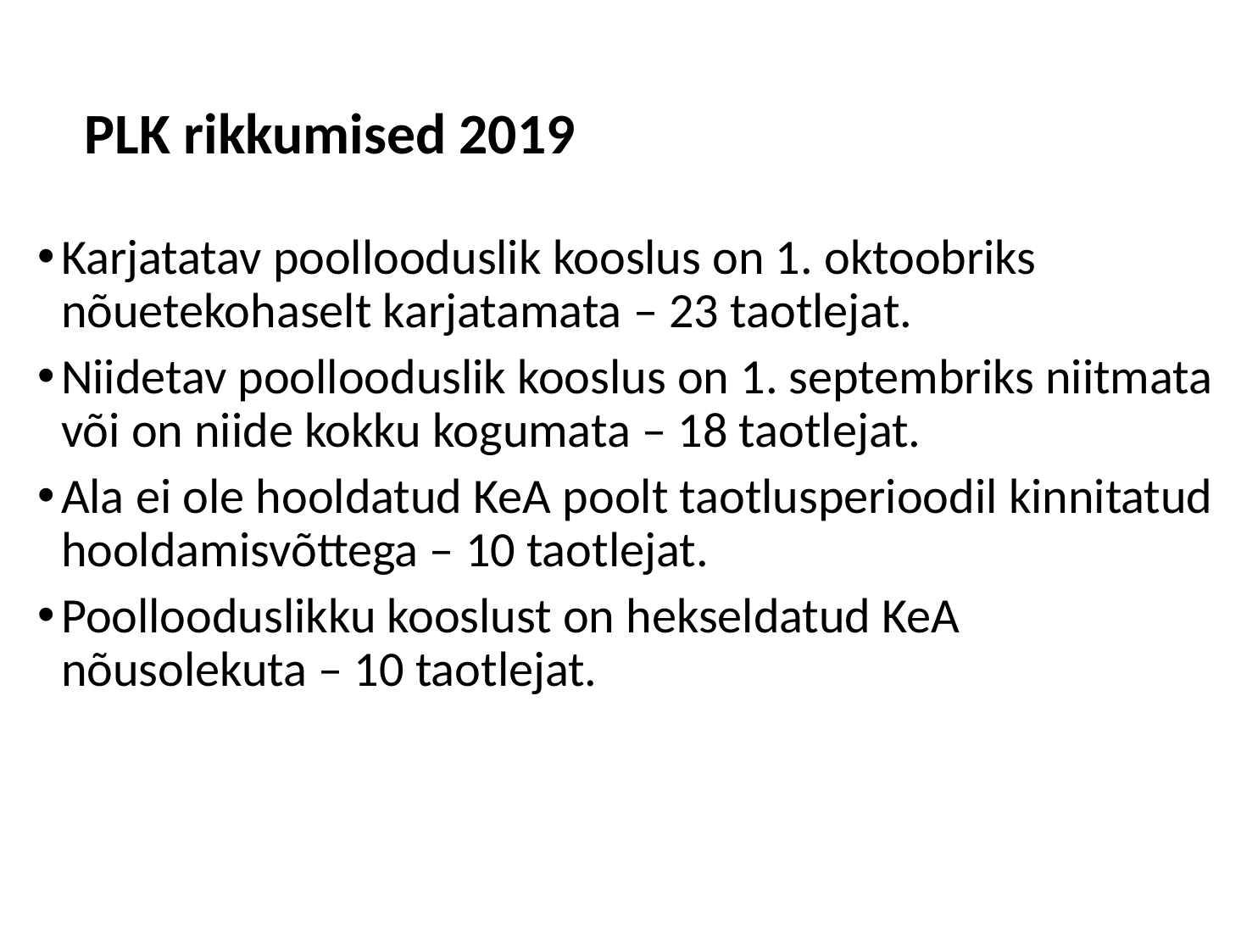

# PLK rikkumised 2019
Karjatatav poollooduslik kooslus on 1. oktoobriks nõuetekohaselt karjatamata – 23 taotlejat.
Niidetav poollooduslik kooslus on 1. septembriks niitmata või on niide kokku kogumata – 18 taotlejat.
Ala ei ole hooldatud KeA poolt taotlusperioodil kinnitatud hooldamisvõttega – 10 taotlejat.
Poollooduslikku kooslust on hekseldatud KeA nõusolekuta – 10 taotlejat.